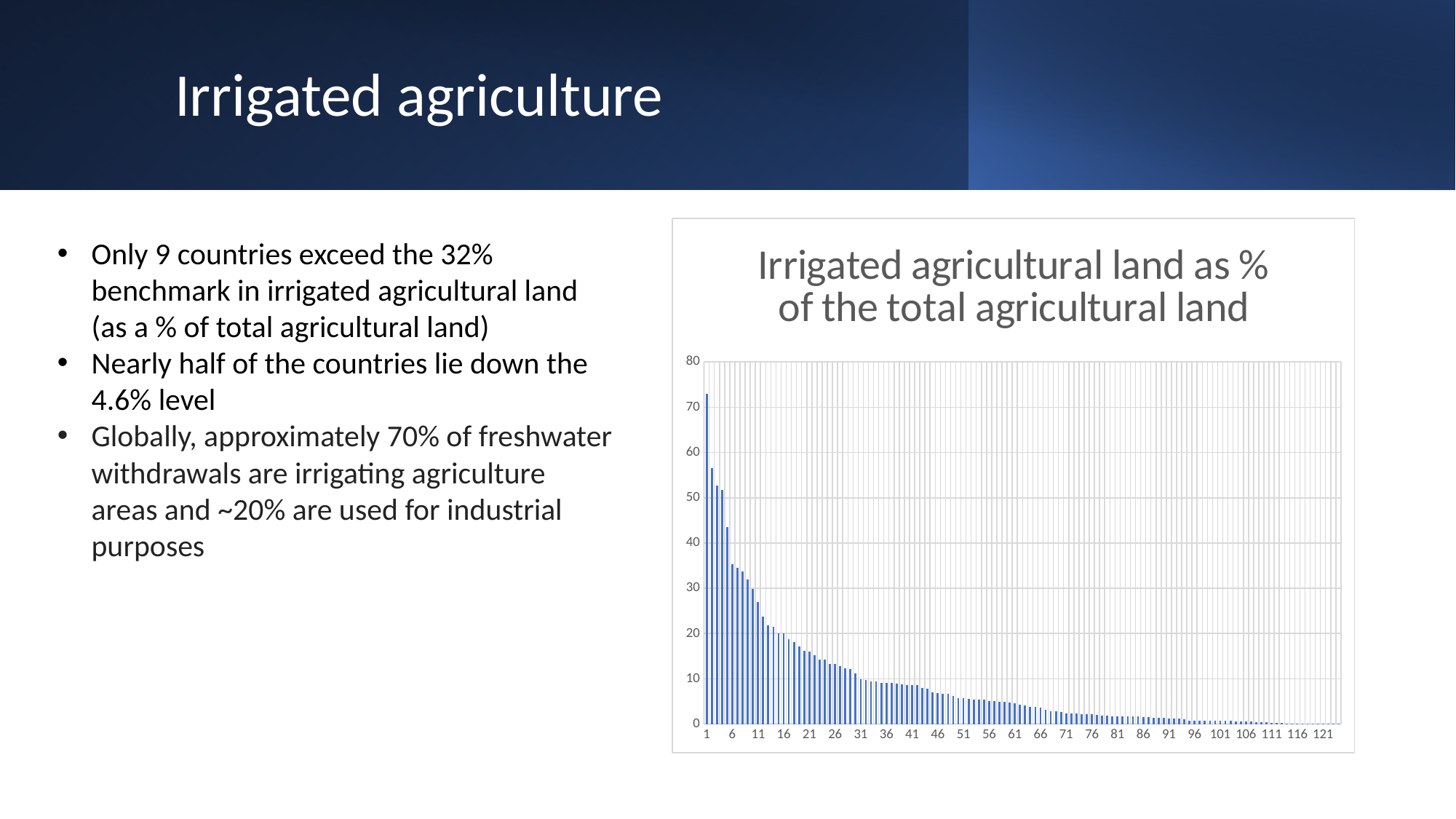

# Irrigated agriculture

### Chart: Irrigated agricultural land as % of the total agricultural land

| Category |  |
|---|---|
Only 9 countries exceed the 32% benchmark in irrigated agricultural land (as a % of total agricultural land)
Nearly half of the countries lie down the 4.6% level
Globally, approximately 70% of freshwater withdrawals are irrigating agriculture areas and ~20% are used for industrial purposes